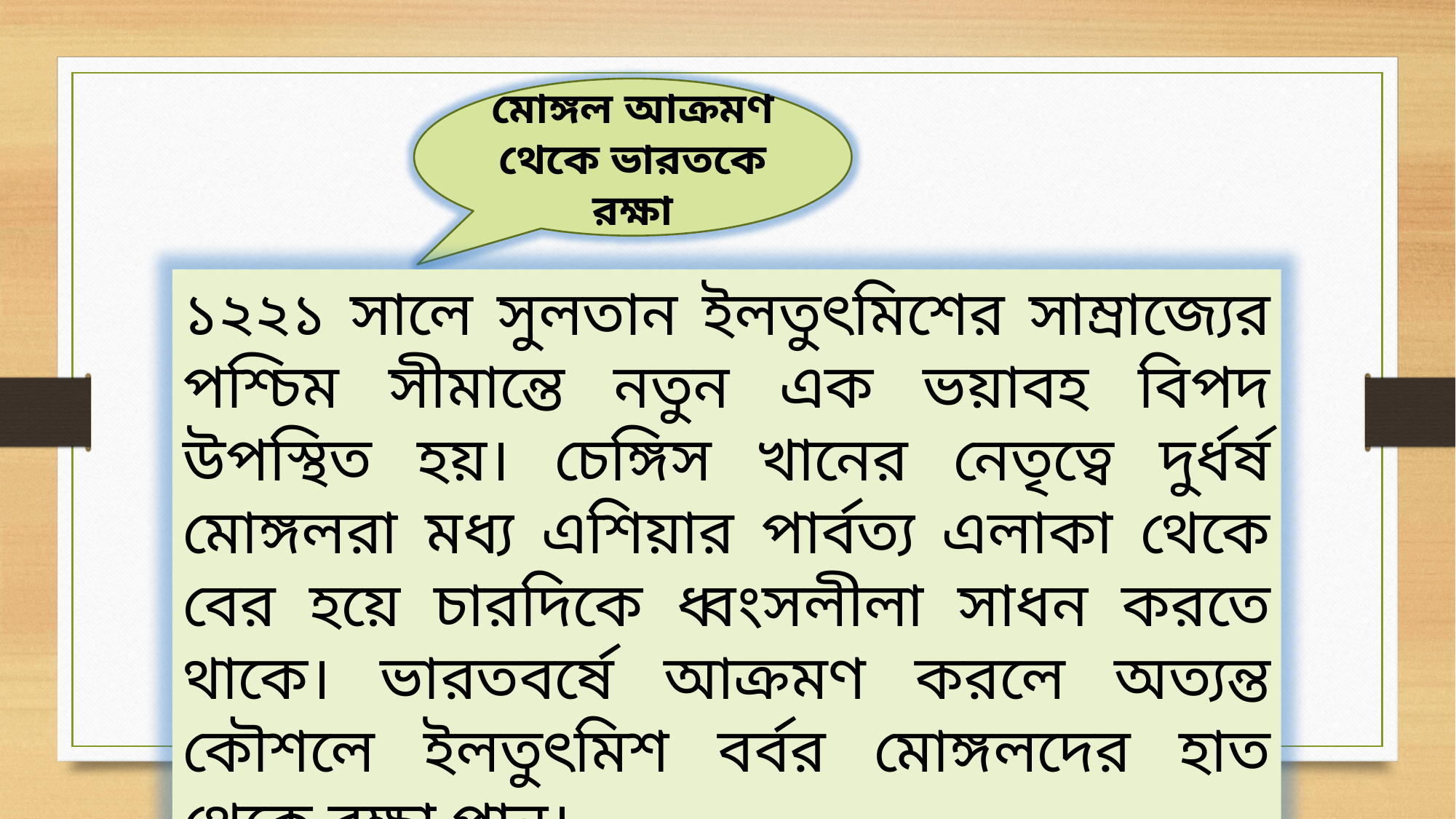

মোঙ্গল আক্রমণ থেকে ভারতকে রক্ষা
১২২১ সালে সুলতান ইলতুৎমিশের সাম্রাজ্যের পশ্চিম সীমান্তে নতুন এক ভয়াবহ বিপদ উপস্থিত হয়। চেঙ্গিস খানের নেতৃত্বে দুর্ধর্ষ মোঙ্গলরা মধ্য এশিয়ার পার্বত্য এলাকা থেকে বের হয়ে চারদিকে ধ্বংসলীলা সাধন করতে থাকে। ভারতবর্ষে আক্রমণ করলে অত্যন্ত কৌশলে ইলতুৎমিশ বর্বর মোঙ্গলদের হাত থেকে রক্ষা পান।